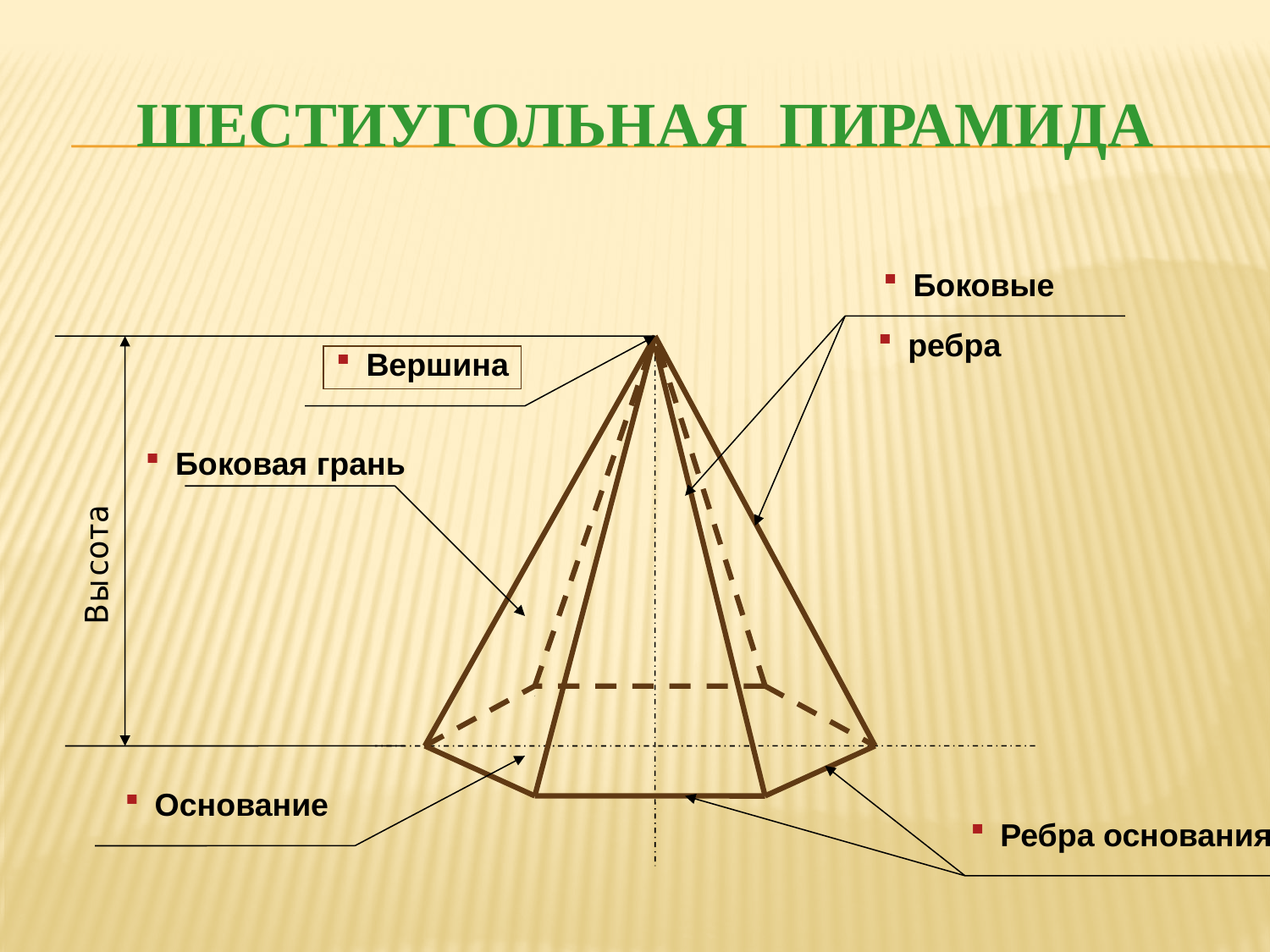

# ШЕСТИУГОЛЬНАЯ  ПИРАМИДА

Боковые

ребра

Вершина

Боковая грань

Высота

Основание

Ребра основания